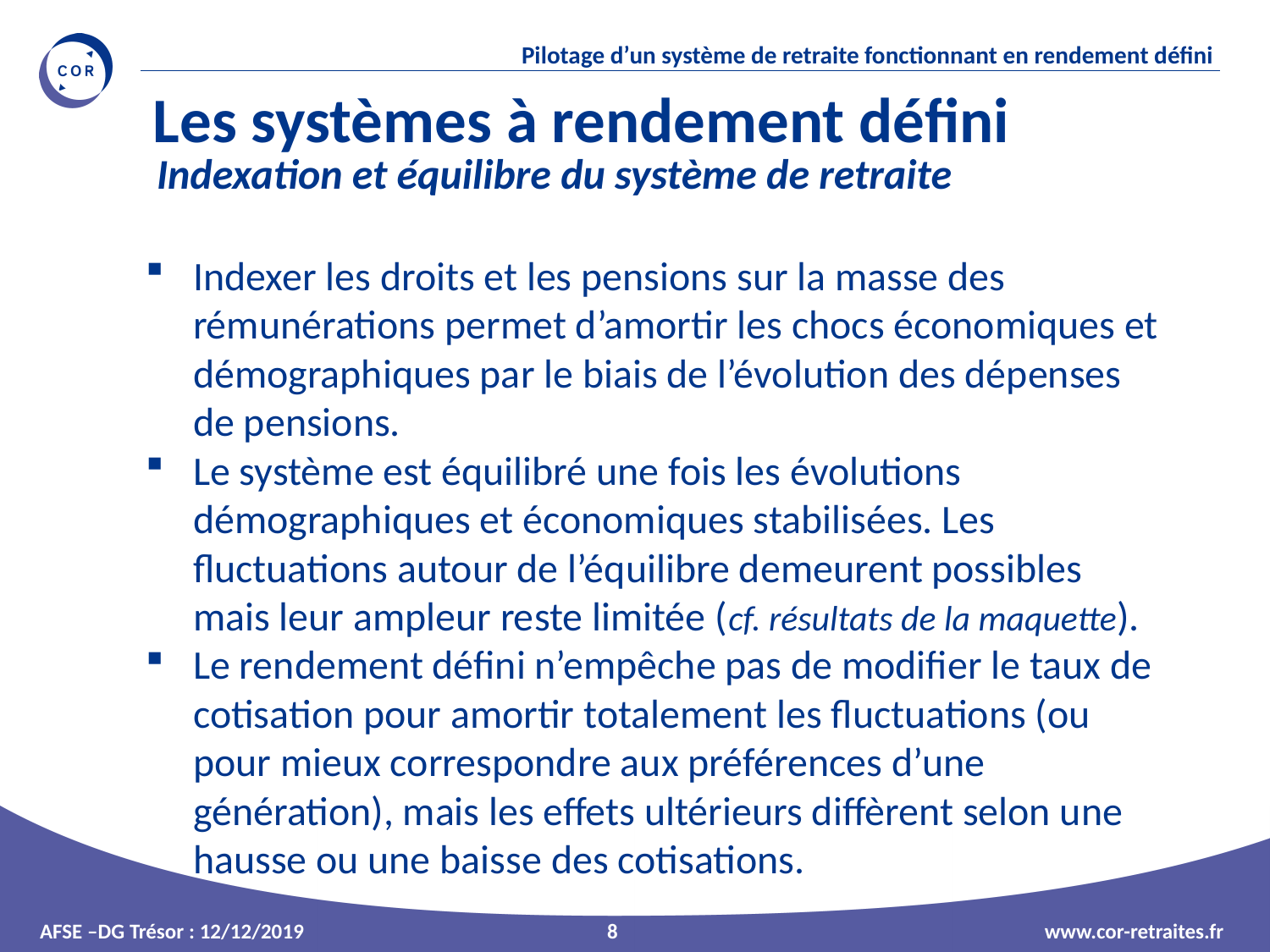

Les systèmes à rendement défini
Indexation et équilibre du système de retraite
Indexer les droits et les pensions sur la masse des rémunérations permet d’amortir les chocs économiques et démographiques par le biais de l’évolution des dépenses de pensions.
Le système est équilibré une fois les évolutions démographiques et économiques stabilisées. Les fluctuations autour de l’équilibre demeurent possibles mais leur ampleur reste limitée (cf. résultats de la maquette).
Le rendement défini n’empêche pas de modifier le taux de cotisation pour amortir totalement les fluctuations (ou pour mieux correspondre aux préférences d’une génération), mais les effets ultérieurs diffèrent selon une hausse ou une baisse des cotisations.

8